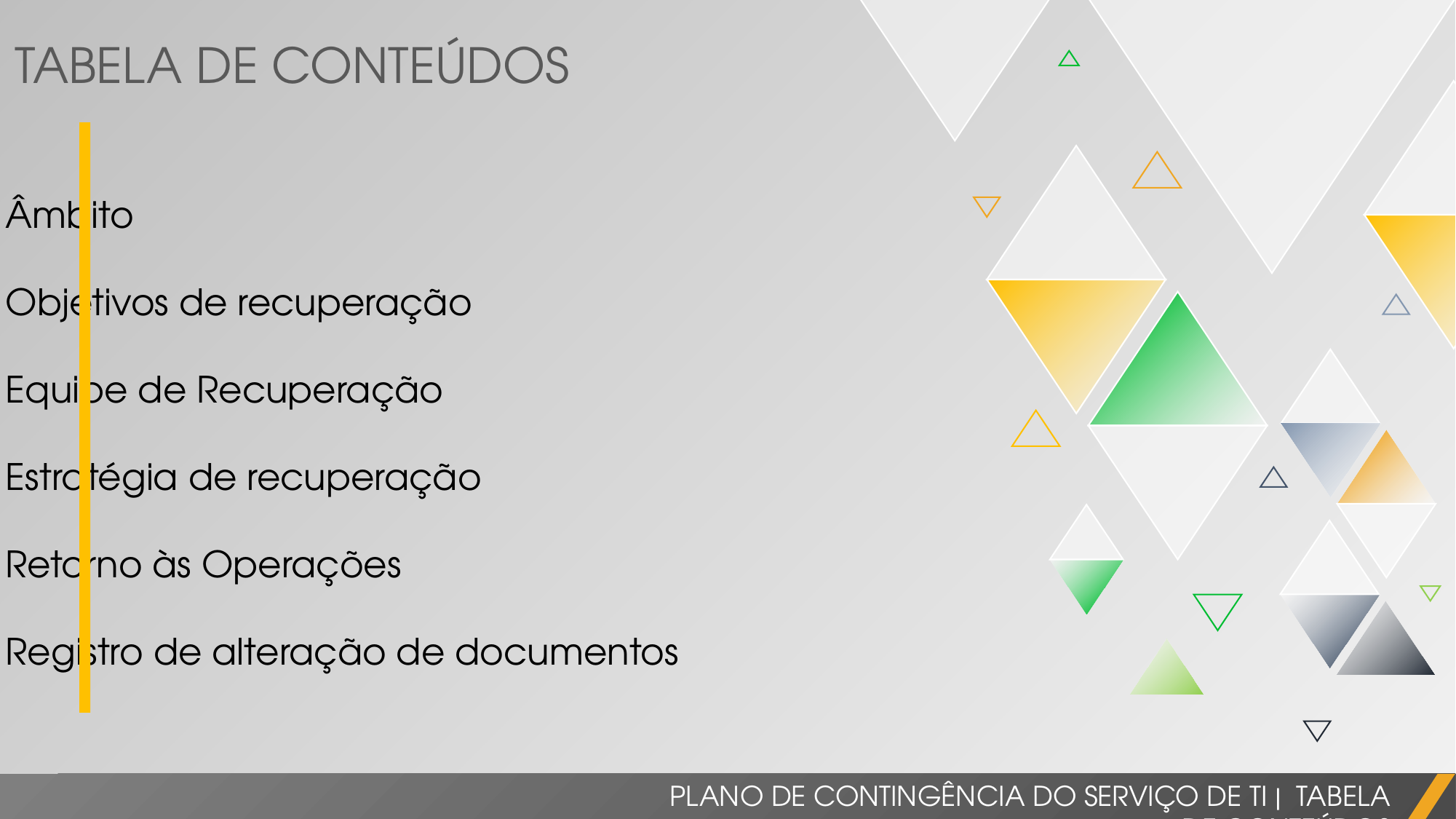

TABELA DE CONTEÚDOS

Âmbito
Objetivos de recuperação
Equipe de Recuperação
Estratégia de recuperação
Retorno às Operações
Registro de alteração de documentos
RELATÓRIO DO PROJETO
PLANO DE CONTINGÊNCIA DO SERVIÇO DE TI |  TABELA DE CONTEÚDOS